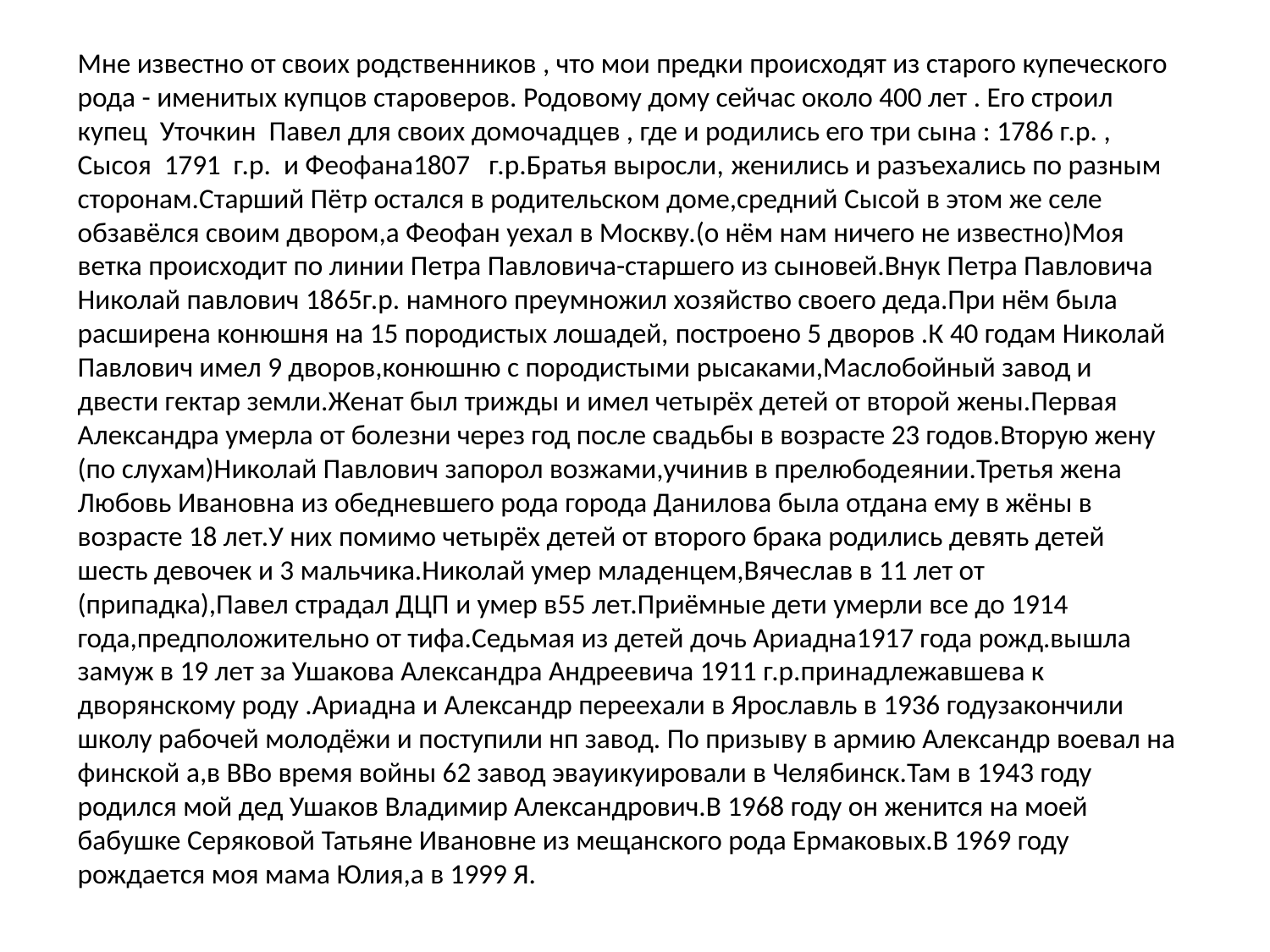

Мне известно от своих родственников , что мои предки происходят из старого купеческого рода - именитых купцов староверов. Родовому дому сейчас около 400 лет . Его строил купец  Уточкин  Павел для своих домочадцев , где и родились его три сына : 1786 г.р. , Сысоя  1791  г.р.  и Феофана1807   г.р.Братья выросли, женились и разъехались по разным сторонам.Старший Пётр остался в родительском доме,средний Сысой в этом же селе обзавёлся своим двором,а Феофан уехал в Москву.(о нём нам ничего не известно)Моя ветка происходит по линии Петра Павловича-старшего из сыновей.Внук Петра Павловича Николай павлович 1865г.р. намного преумножил хозяйство своего деда.При нём была расширена конюшня на 15 породистых лошадей, построено 5 дворов .К 40 годам Николай Павлович имел 9 дворов,конюшню с породистыми рысаками,Маслобойный завод и двести гектар земли.Женат был трижды и имел четырёх детей от второй жены.Первая Александра умерла от болезни через год после свадьбы в возрасте 23 годов.Вторую жену (по слухам)Николай Павлович запорол возжами,учинив в прелюбодеянии.Третья жена Любовь Ивановна из обедневшего рода города Данилова была отдана ему в жёны в возрасте 18 лет.У них помимо четырёх детей от второго брака родились девять детей шесть девочек и 3 мальчика.Николай умер младенцем,Вячеслав в 11 лет от (припадка),Павел страдал ДЦП и умер в55 лет.Приёмные дети умерли все до 1914 года,предположительно от тифа.Седьмая из детей дочь Ариадна1917 года рожд.вышла замуж в 19 лет за Ушакова Александра Андреевича 1911 г.р.принадлежавшева к дворянскому роду .Ариадна и Александр переехали в Ярославль в 1936 годузакончили школу рабочей молодёжи и поступили нп завод. По призыву в армию Александр воевал на финской а,в ВВо время войны 62 завод эвауикуировали в Челябинск.Там в 1943 году родился мой дед Ушаков Владимир Александрович.В 1968 году он женится на моей бабушке Серяковой Татьяне Ивановне из мещанского рода Ермаковых.В 1969 году рождается моя мама Юлия,а в 1999 Я.